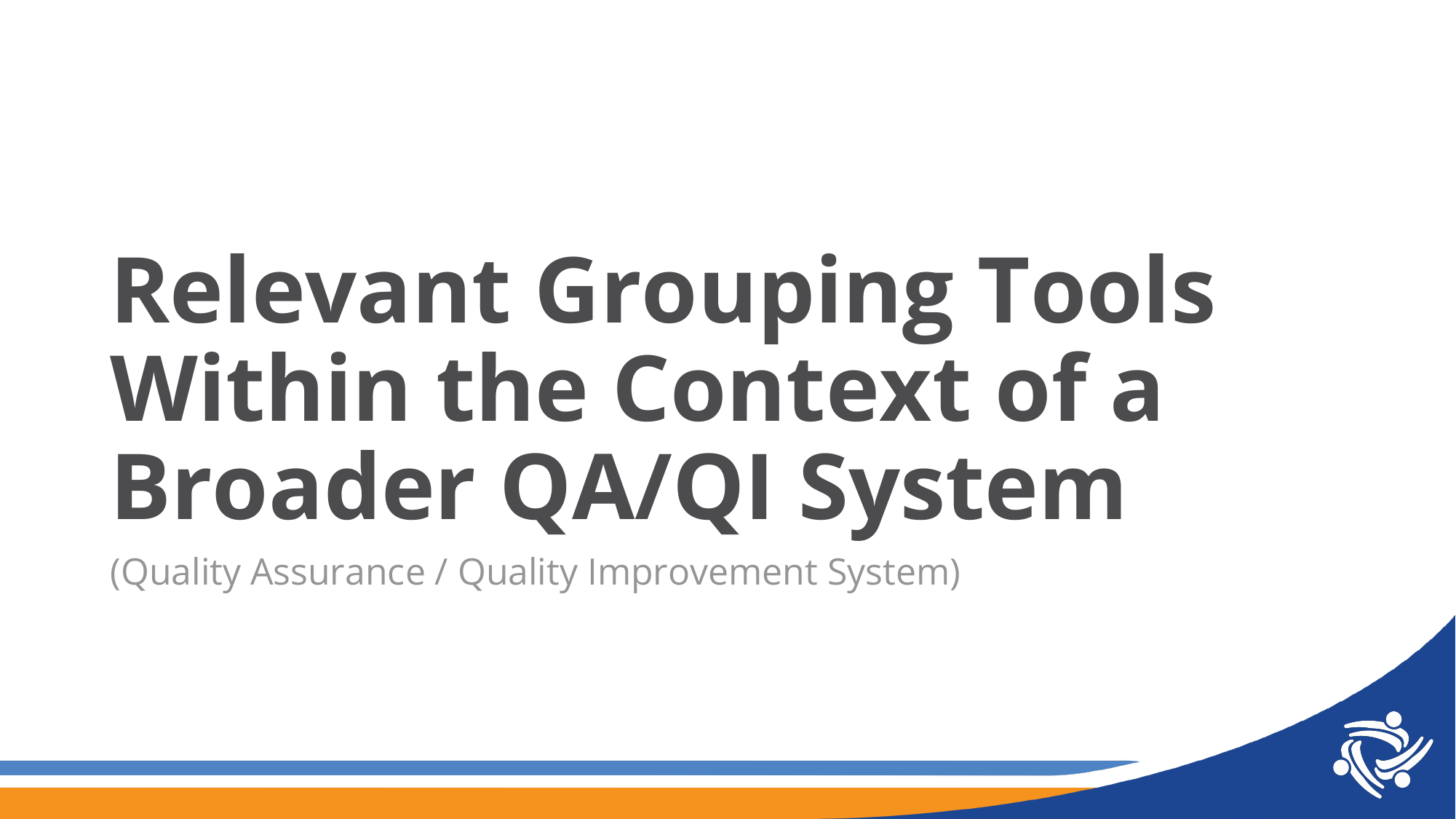

# Relevant Grouping Tools Within the Context of a Broader QA/QI System
(Quality Assurance / Quality Improvement System)